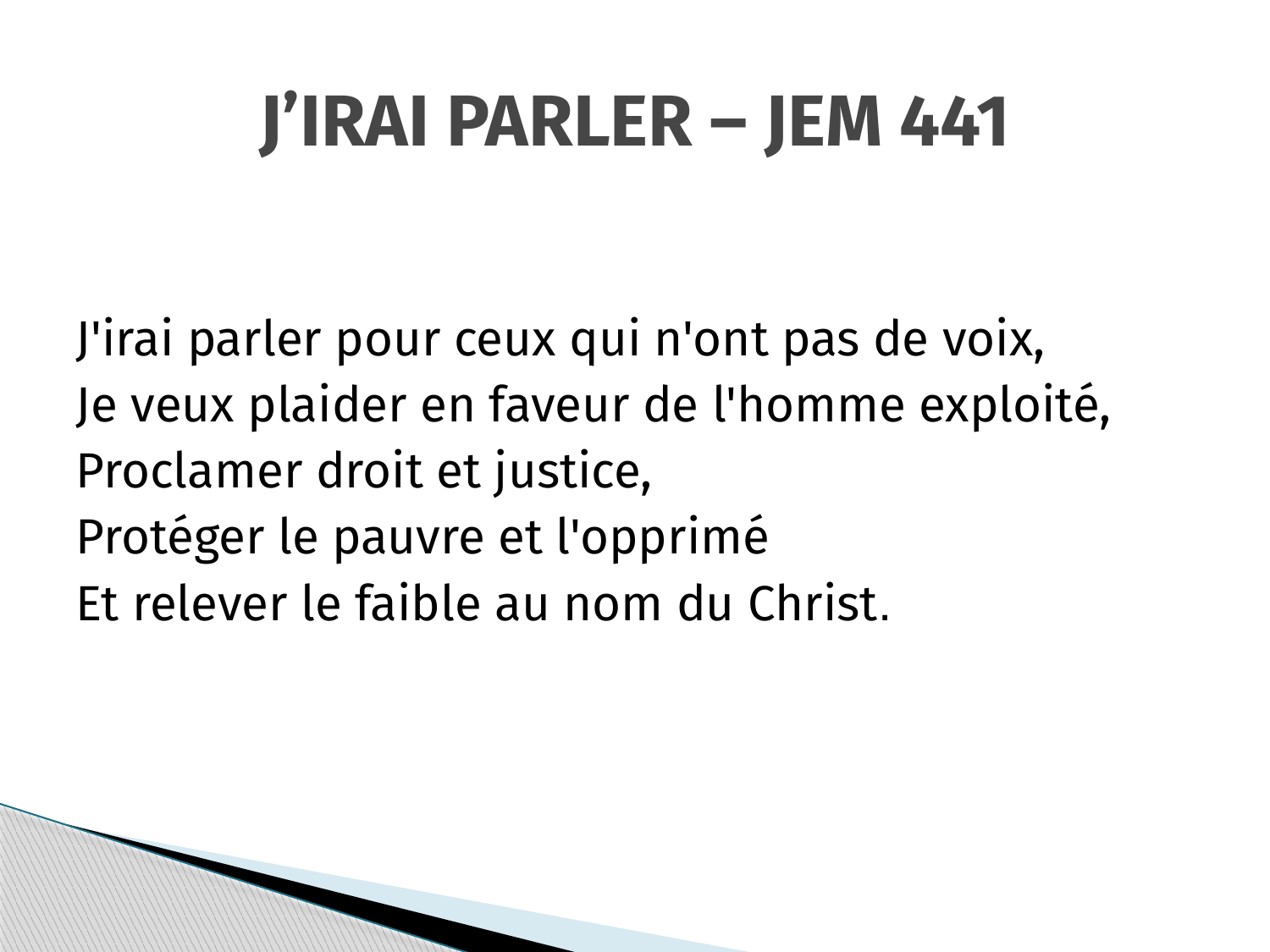

# J’IRAI PARLER – JEM 441
J'irai parler pour ceux qui n'ont pas de voix,
Je veux plaider en faveur de l'homme exploité,
Proclamer droit et justice,
Protéger le pauvre et l'opprimé
Et relever le faible au nom du Christ.